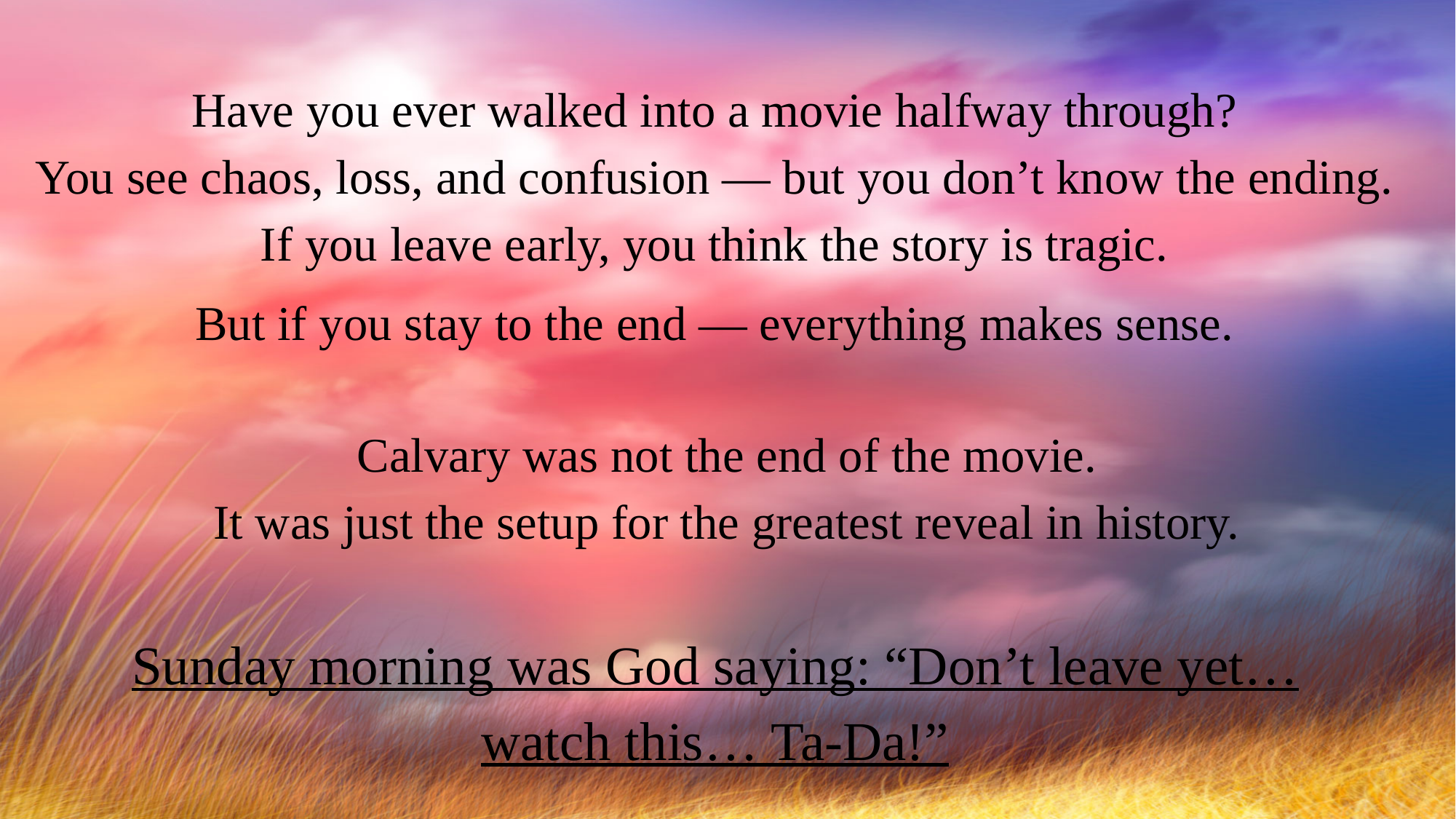

Have you ever walked into a movie halfway through?
You see chaos, loss, and confusion — but you don’t know the ending.
If you leave early, you think the story is tragic.
But if you stay to the end — everything makes sense.
Calvary was not the end of the movie.
It was just the setup for the greatest reveal in history.
Sunday morning was God saying: “Don’t leave yet… watch this… Ta-Da!”